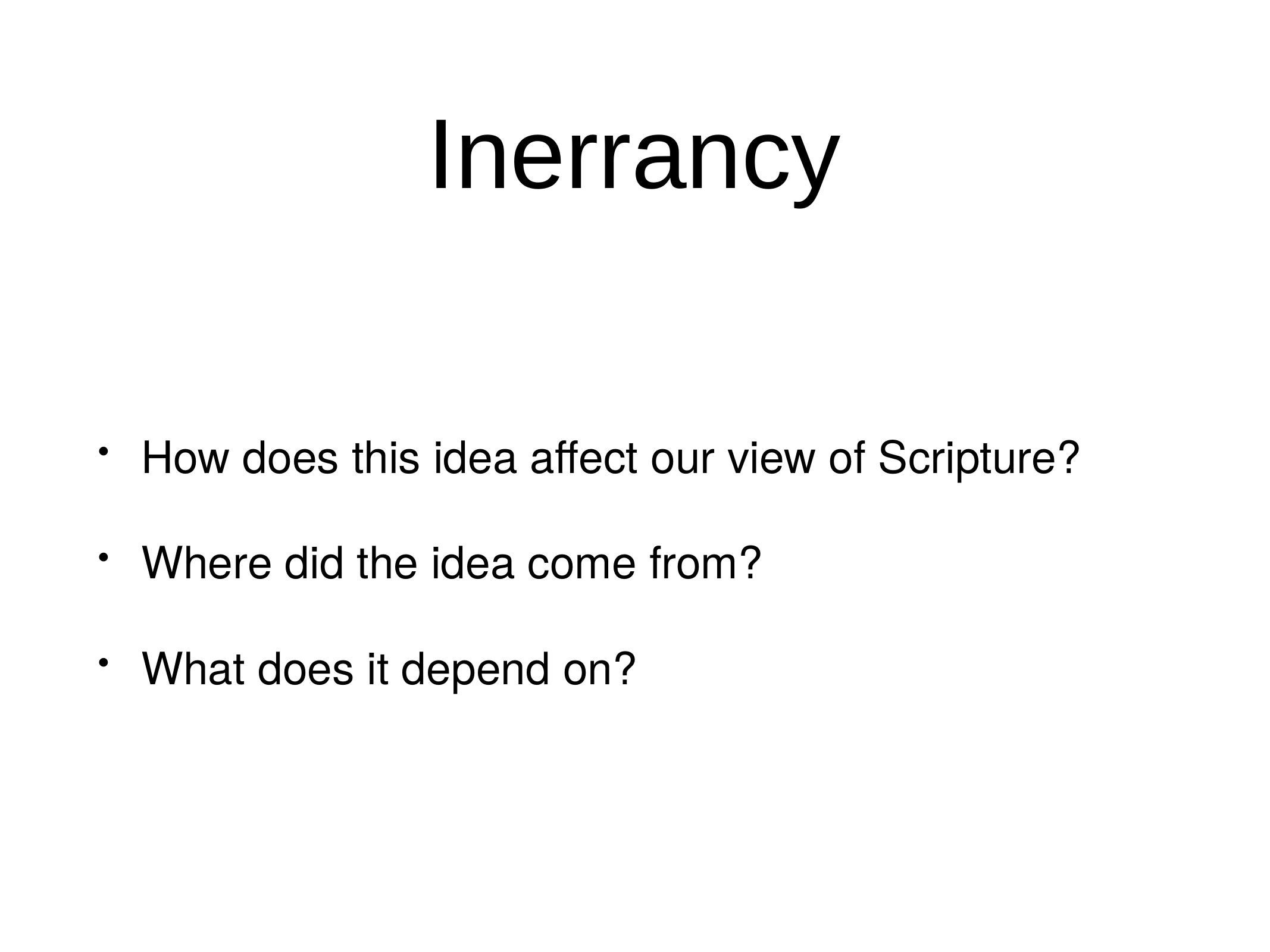

# Inerrancy
How does this idea affect our view of Scripture?
Where did the idea come from?
What does it depend on?